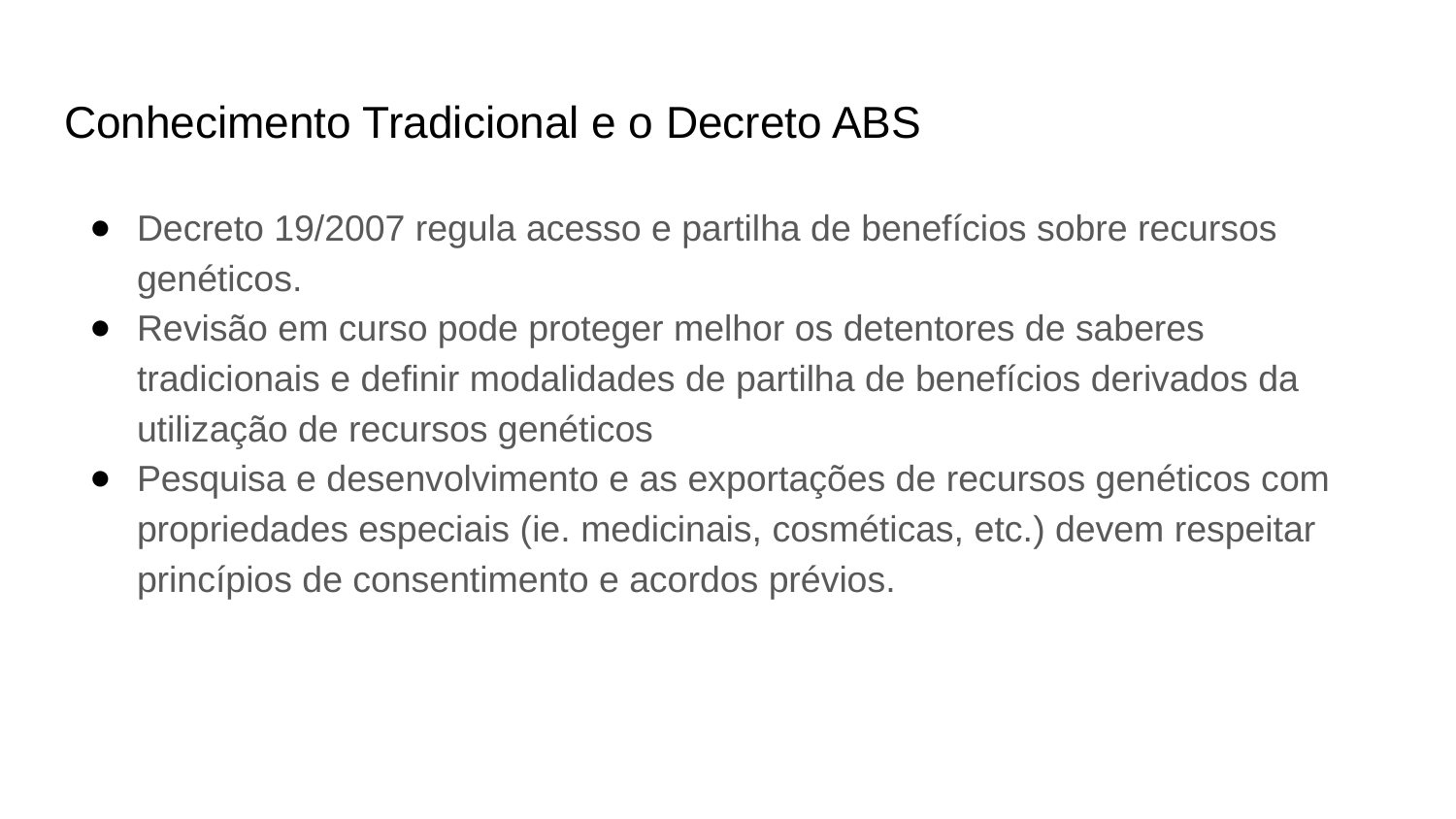

# Conhecimento Tradicional e o Decreto ABS
Decreto 19/2007 regula acesso e partilha de benefícios sobre recursos genéticos.
Revisão em curso pode proteger melhor os detentores de saberes tradicionais e definir modalidades de partilha de benefícios derivados da utilização de recursos genéticos
Pesquisa e desenvolvimento e as exportações de recursos genéticos com propriedades especiais (ie. medicinais, cosméticas, etc.) devem respeitar princípios de consentimento e acordos prévios.